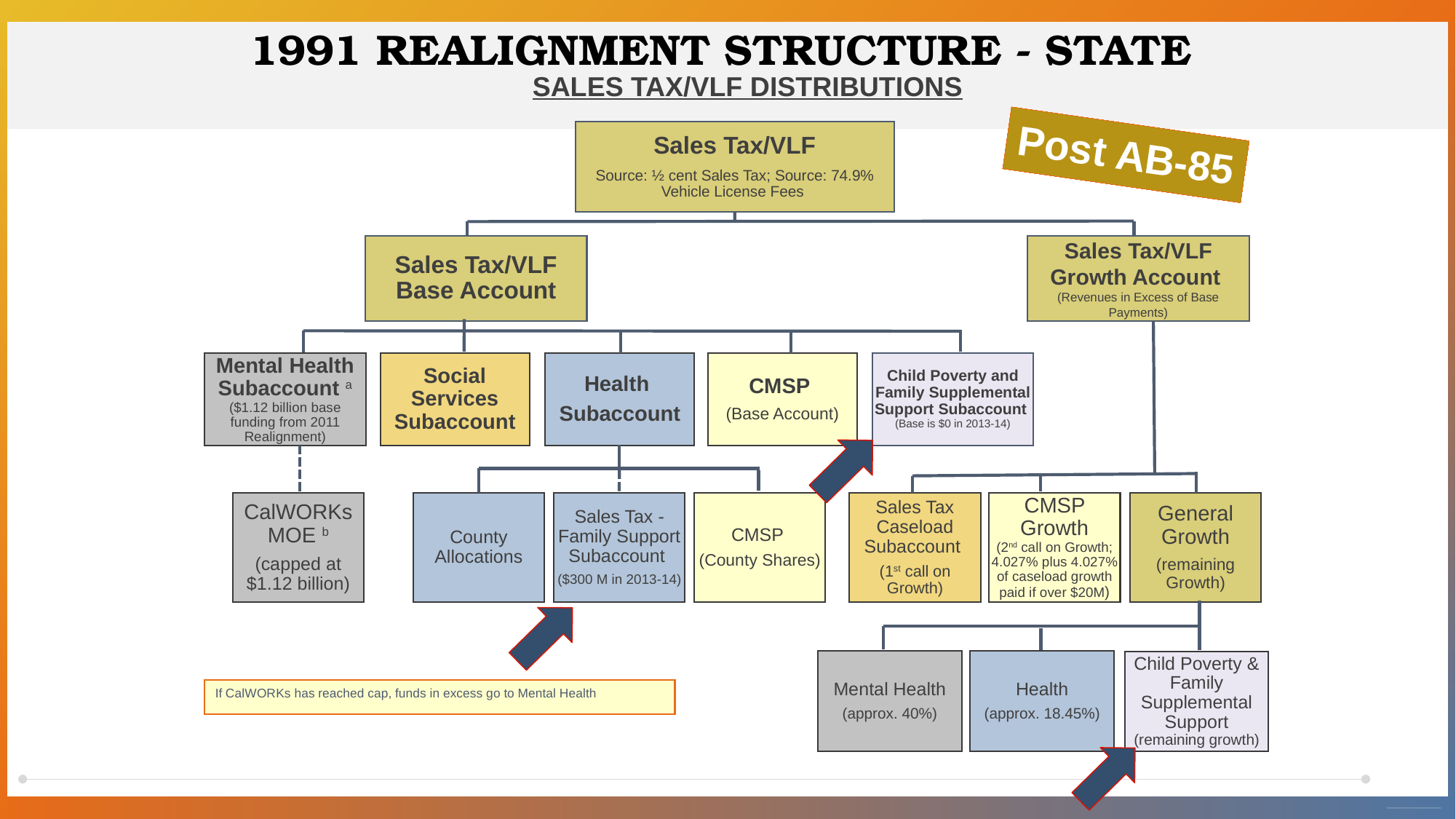

1991 REALIGNMENT STRUCTURE - STATE
SALES TAX/VLF DISTRIBUTIONS
Sales Tax/VLF
Source: ½ cent Sales Tax; Source: 74.9% Vehicle License Fees
Post AB-85
Sales Tax/VLF Growth Account
(Revenues in Excess of Base Payments)
Sales Tax/VLF Base Account
Social Services Subaccount
Health
Subaccount
CMSP
(Base Account)
Child Poverty and Family Supplemental Support Subaccount
(Base is $0 in 2013-14)
Mental Health Subaccount a
($1.12 billion base funding from 2011 Realignment)

CalWORKs MOE b
(capped at $1.12 billion)
County Allocations
Sales Tax - Family Support Subaccount
($300 M in 2013-14)
CMSP
(County Shares)
Sales Tax Caseload Subaccount
(1st call on Growth)
CMSP Growth
(2nd call on Growth; 4.027% plus 4.027%
of caseload growth paid if over $20M)
General Growth
(remaining Growth)

Mental Health
(approx. 40%)
Health
(approx. 18.45%)
Child Poverty & Family Supplemental Support
(remaining growth)
If CalWORKs has reached cap, funds in excess go to Mental Health